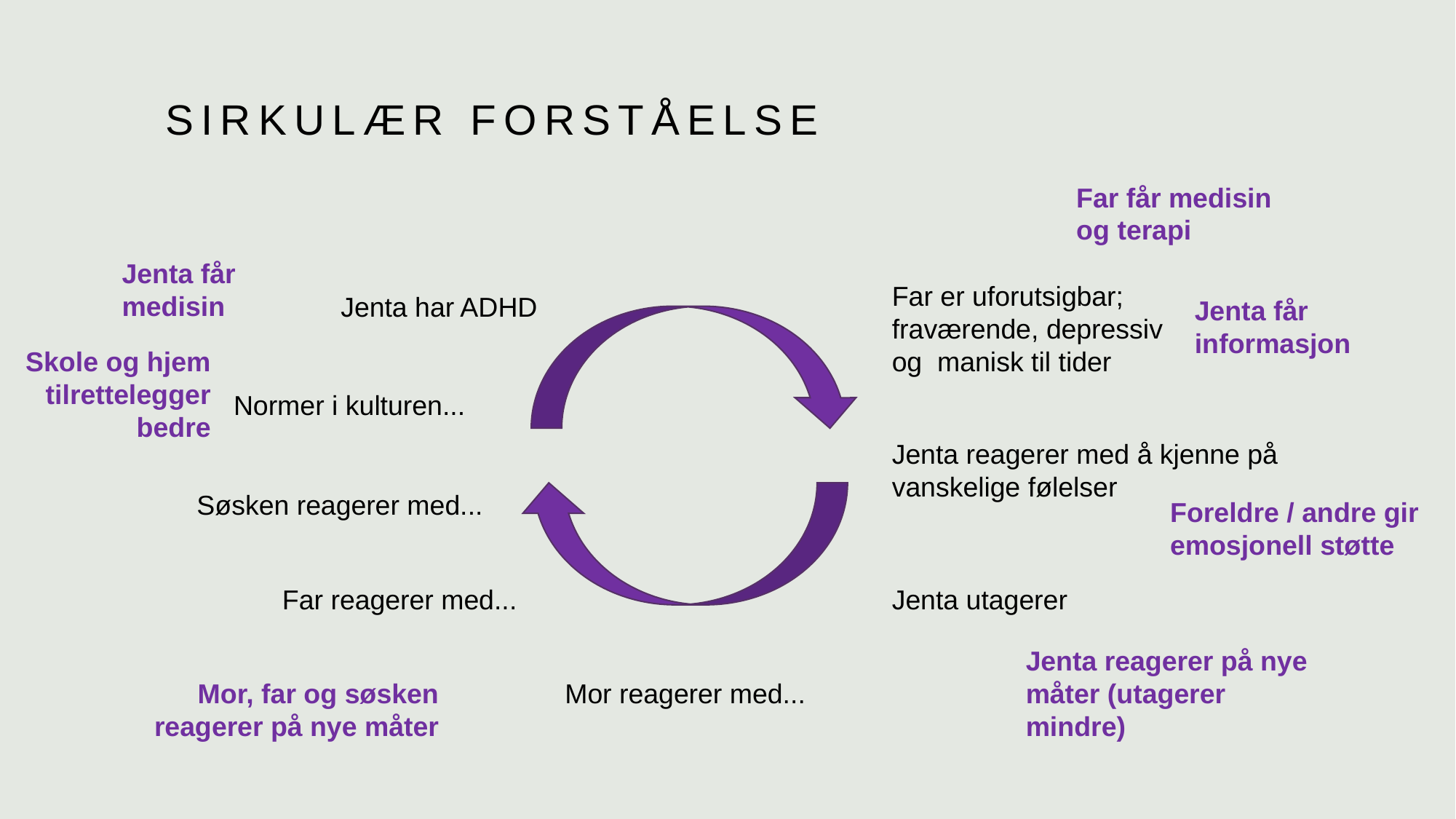

Sirkulær FOrståelse
Far får medisin
og terapi
Jenta får medisin
Far er uforutsigbar; fraværende, depressiv og  manisk til tider
Jenta har ADHD
Jenta får informasjon

Skole og hjem tilrettelegger bedre
Normer i kulturen...
Jenta reagerer med å kjenne på vanskelige følelser
Søsken reagerer med...

Foreldre / andre gir emosjonell støtte

Far reagerer med...
Jenta utagerer
Jenta reagerer på nye måter (utagerer mindre)

Mor reagerer med...
Mor, far og søsken reagerer på nye måter